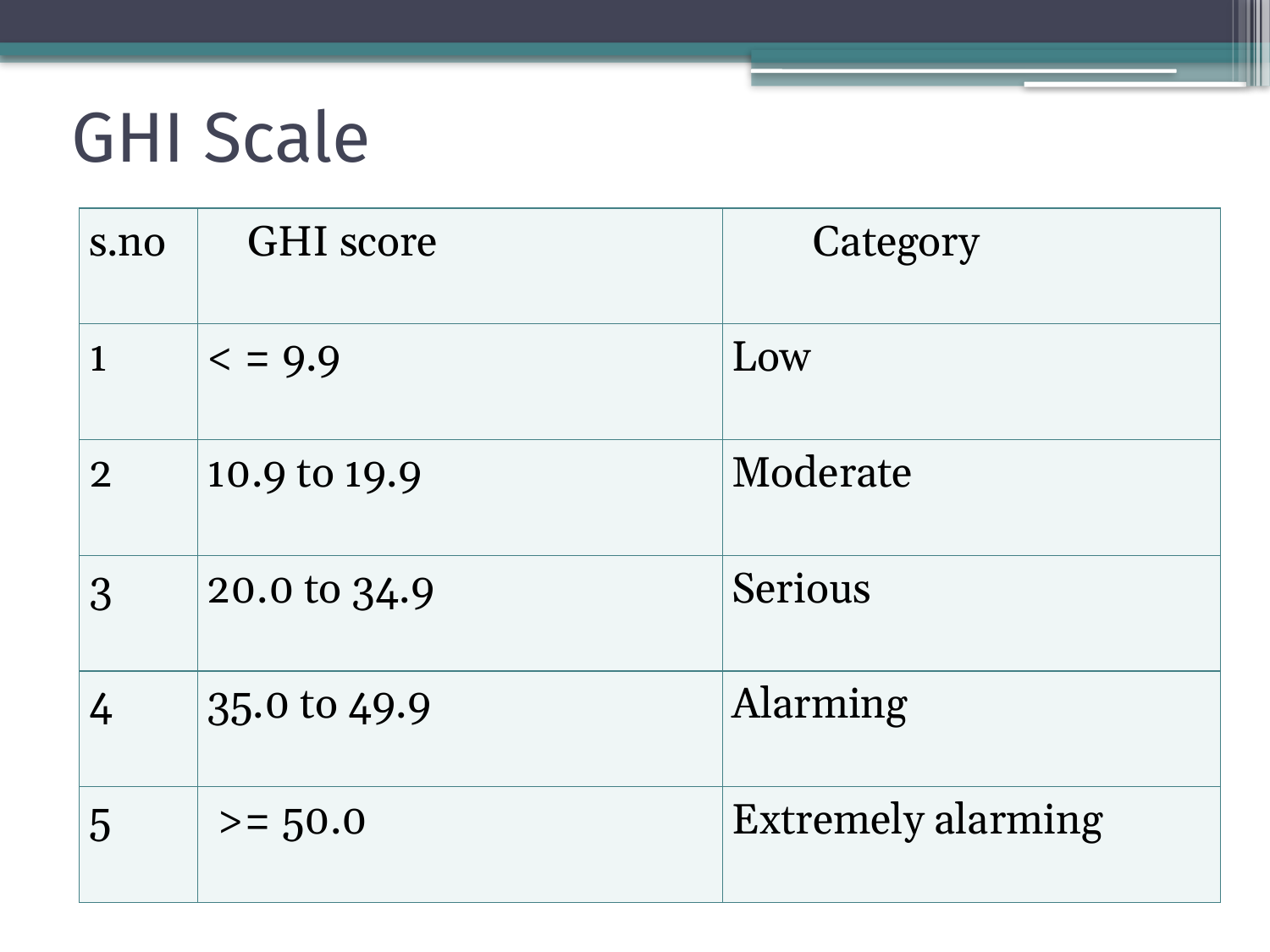

# GHI Scale
| s.no | GHI score | Category |
| --- | --- | --- |
| 1 | < = 9.9 | Low |
| 2 | 10.9 to 19.9 | Moderate |
| 3 | 20.0 to 34.9 | Serious |
| 4 | 35.0 to 49.9 | Alarming |
| 5 | >= 50.0 | Extremely alarming |